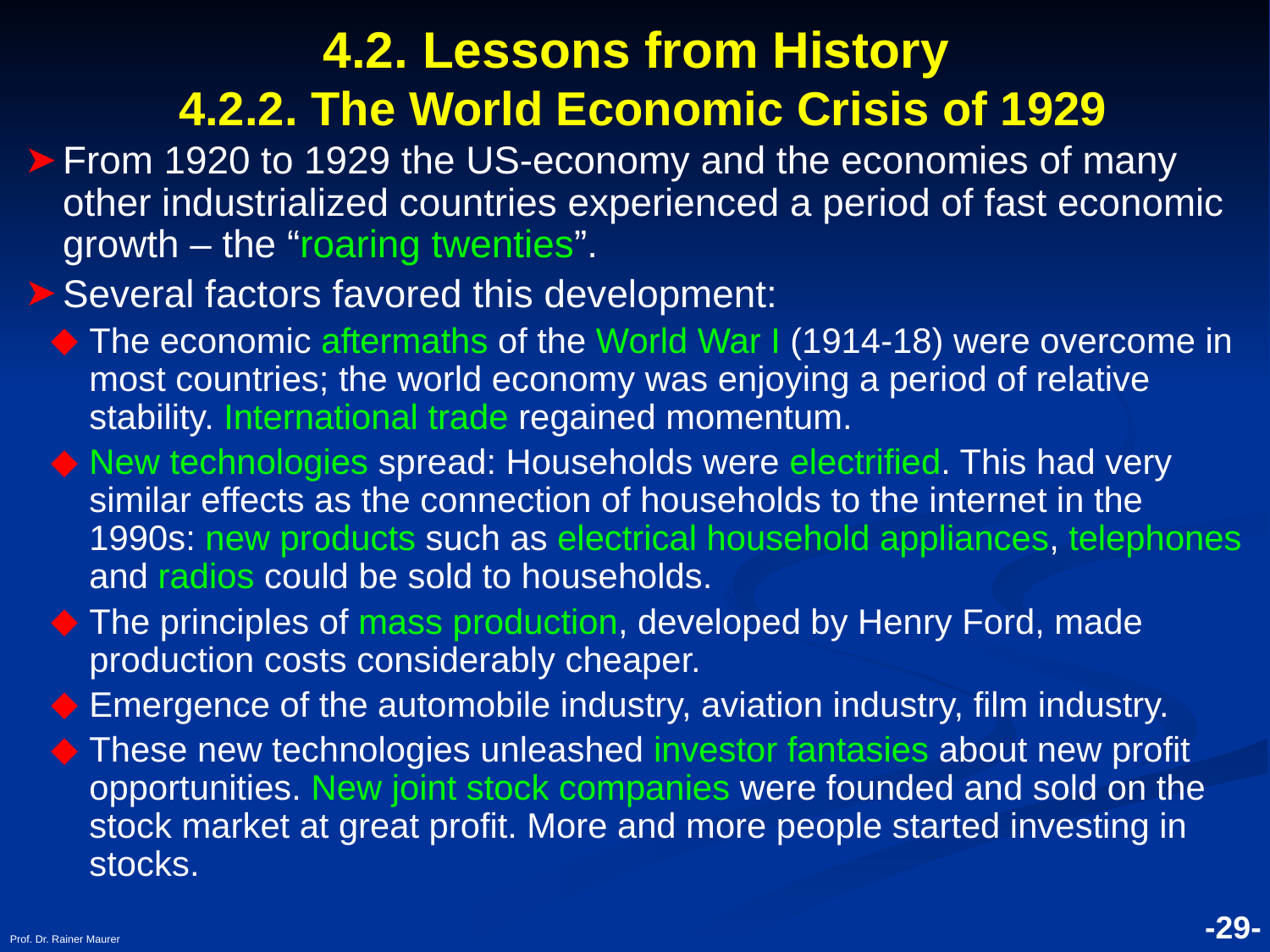

# 4.2. Lessons from History 4.2.2. The World Economic Crisis of 1929
From 1920 to 1929 the US-economy and the economies of many other industrialized countries experienced a period of fast economic growth – the “roaring twenties”.
Several factors favored this development:
The economic aftermaths of the World War I (1914-18) were overcome in most countries; the world economy was enjoying a period of relative stability. International trade regained momentum.
New technologies spread: Households were electrified. This had very similar effects as the connection of households to the internet in the 1990s: new products such as electrical household appliances, telephones and radios could be sold to households.
The principles of mass production, developed by Henry Ford, made production costs considerably cheaper.
Emergence of the automobile industry, aviation industry, film industry.
These new technologies unleashed investor fantasies about new profit opportunities. New joint stock companies were founded and sold on the stock market at great profit. More and more people started investing in stocks.

Prof. Dr. Rainer Maurer
-29-